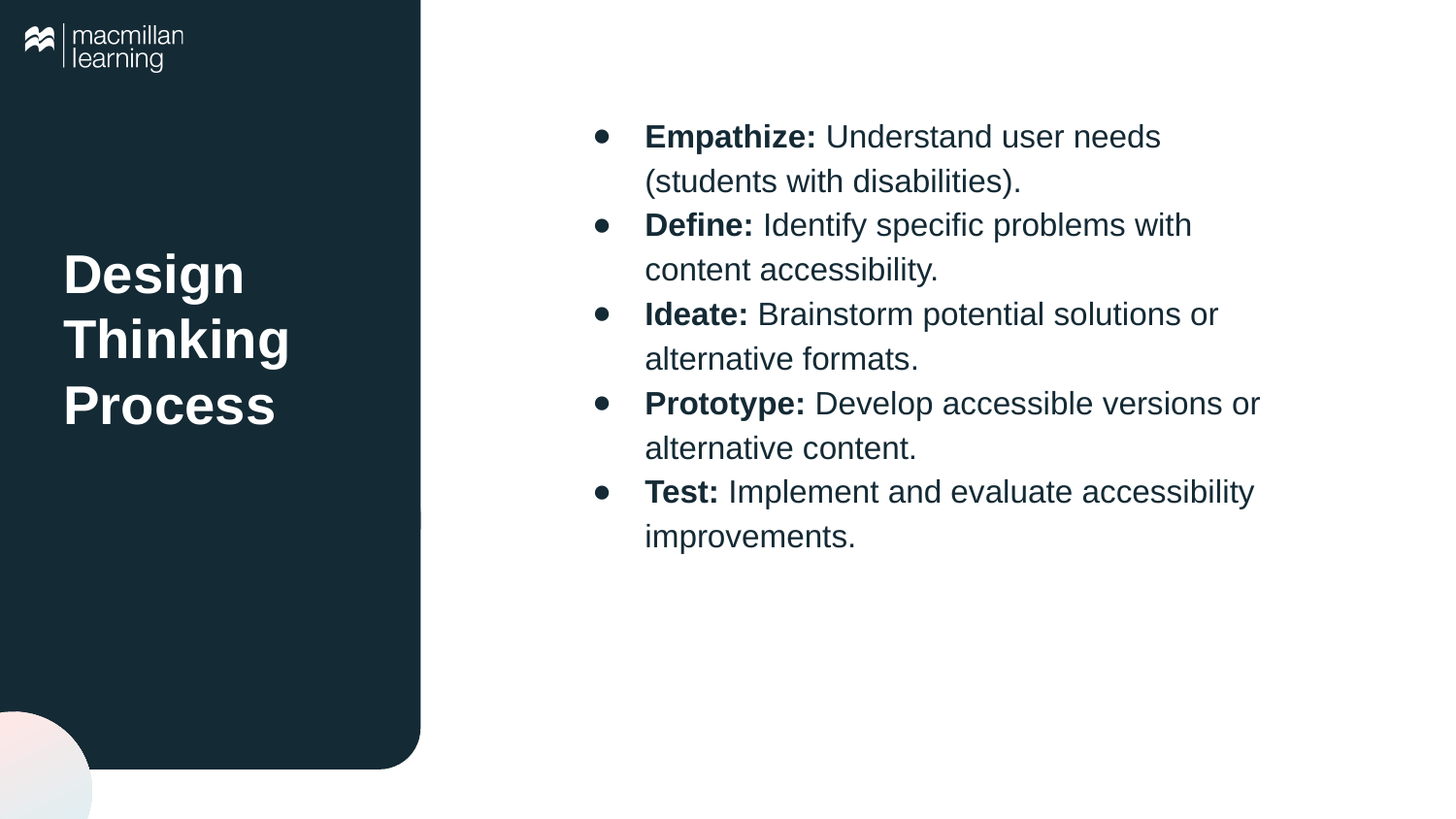

Empathize: Understand user needs (students with disabilities).
Define: Identify specific problems with content accessibility.
Ideate: Brainstorm potential solutions or alternative formats.
Prototype: Develop accessible versions or alternative content.
Test: Implement and evaluate accessibility improvements.

# Design Thinking Process